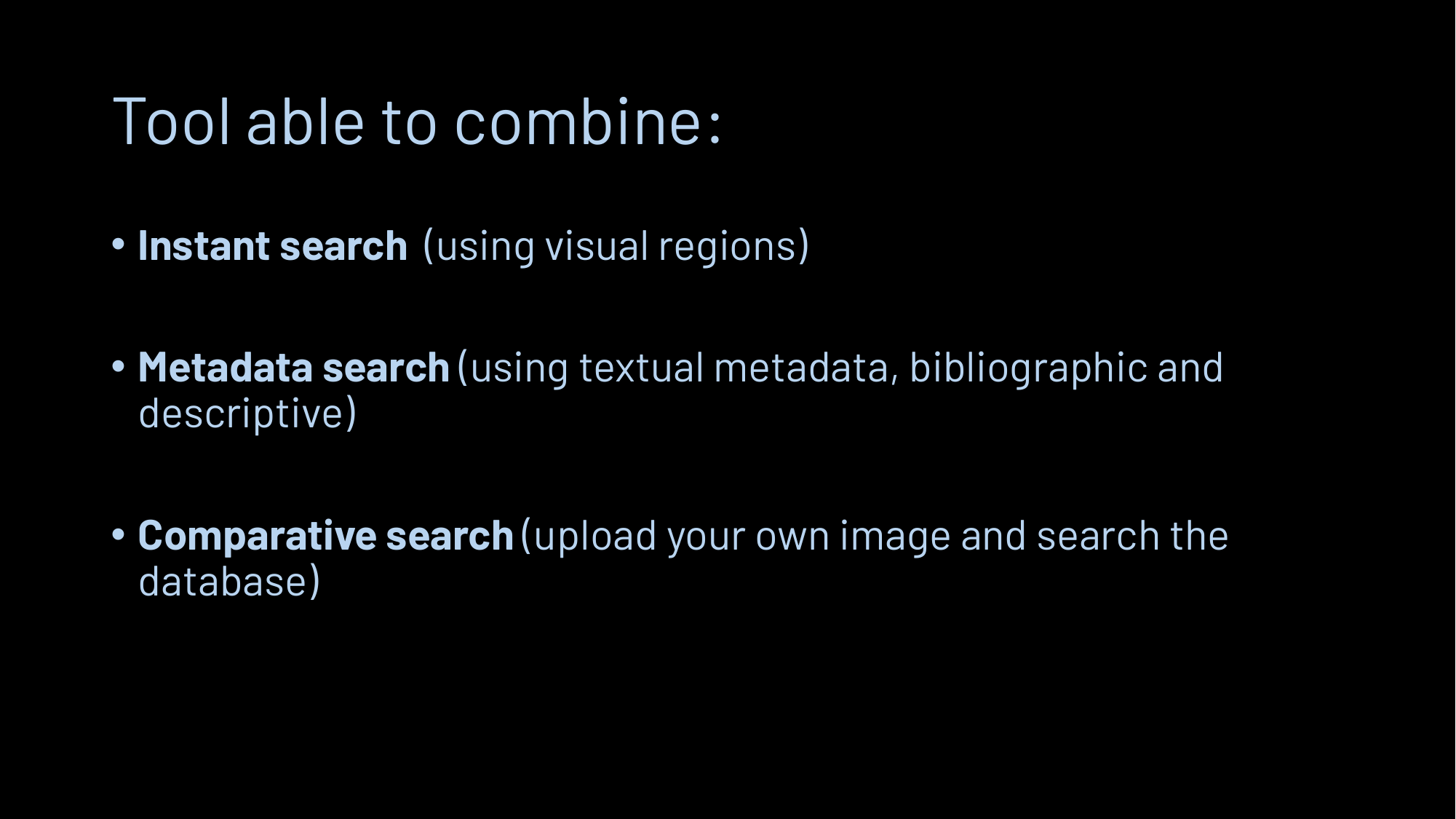

# Tool able to combine:
Instant search  (using visual regions)

Metadata search (using textual metadata, bibliographic and descriptive)

Comparative search (upload your own image and search the database)